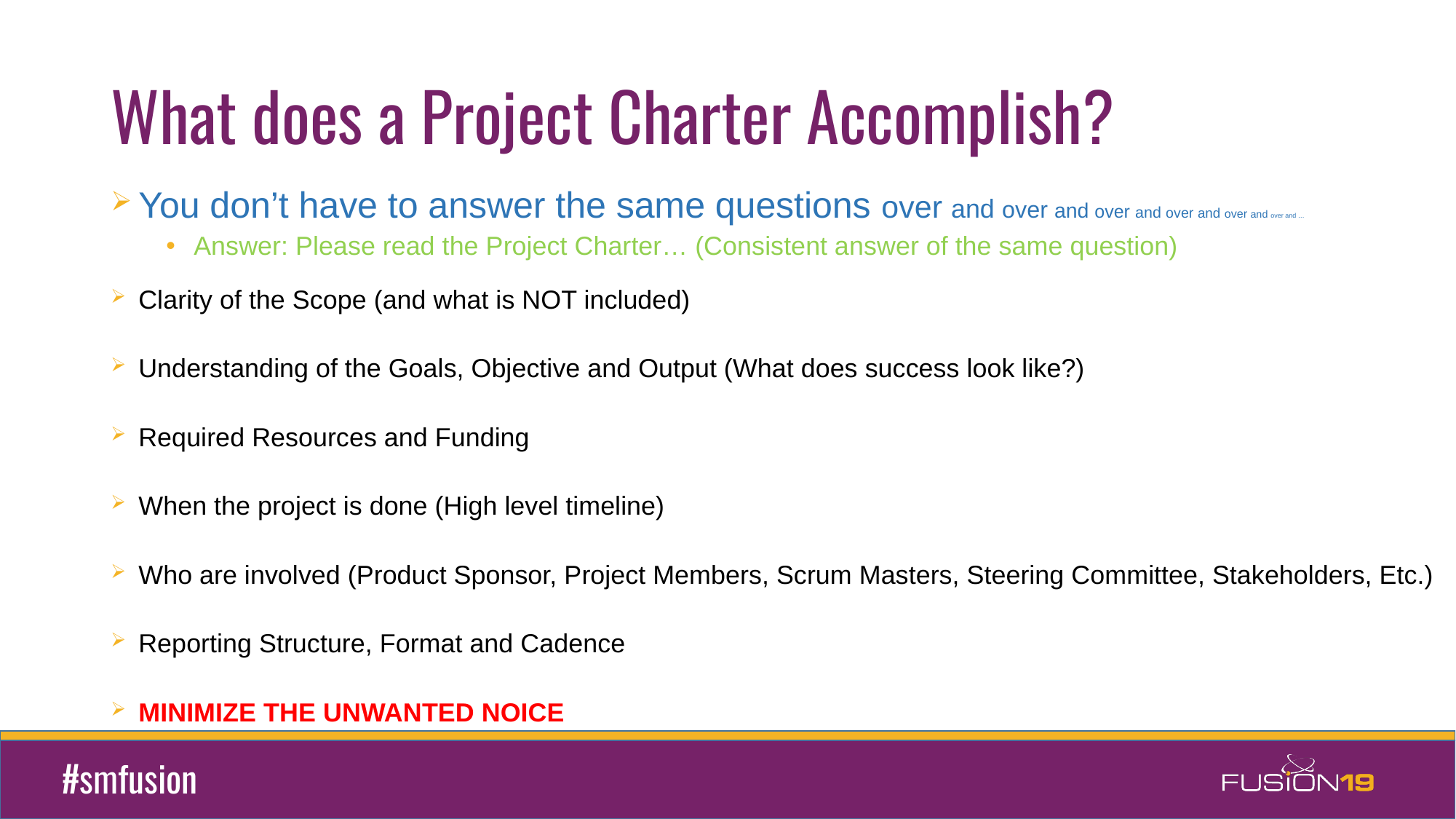

# What does a Project Charter Accomplish?
You don’t have to answer the same questions over and over and over and over and over and over and …
Answer: Please read the Project Charter… (Consistent answer of the same question)
Clarity of the Scope (and what is NOT included)
Understanding of the Goals, Objective and Output (What does success look like?)
Required Resources and Funding
When the project is done (High level timeline)
Who are involved (Product Sponsor, Project Members, Scrum Masters, Steering Committee, Stakeholders, Etc.)
Reporting Structure, Format and Cadence
MINIMIZE THE UNWANTED NOICE